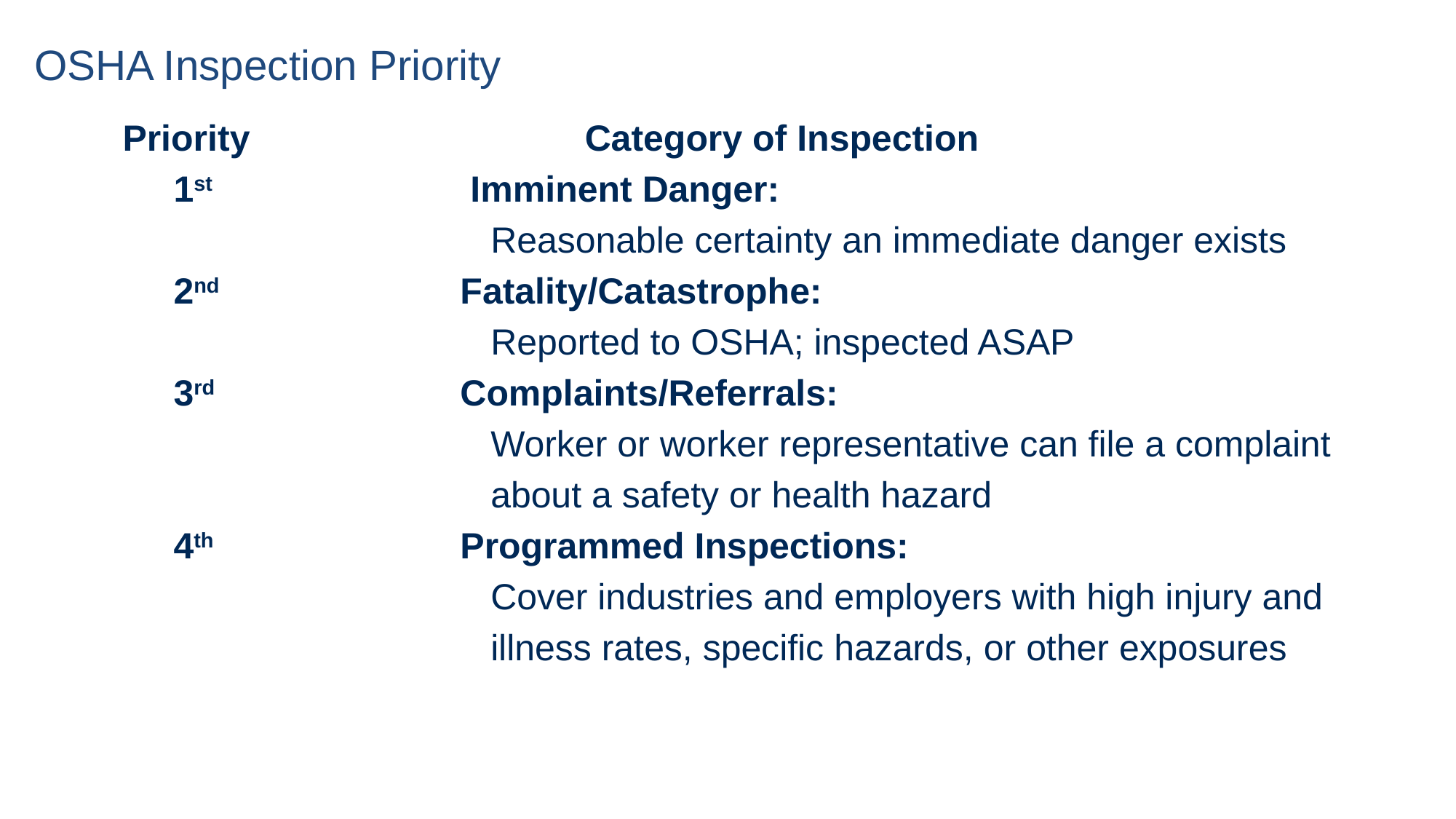

# OSHA Inspection Priority
Priority                                 Category of Inspection
     1st               	  Imminent Danger:
                         	    Reasonable certainty an immediate danger exists
     2nd               	 Fatality/Catastrophe:
                          	    Reported to OSHA; inspected ASAP
     3rd               	 Complaints/Referrals:
                         	    Worker or worker representative can file a complaint
                          	    about a safety or health hazard
     4th               	 Programmed Inspections:
                         	    Cover industries and employers with high injury and
                          	    illness rates, specific hazards, or other exposures